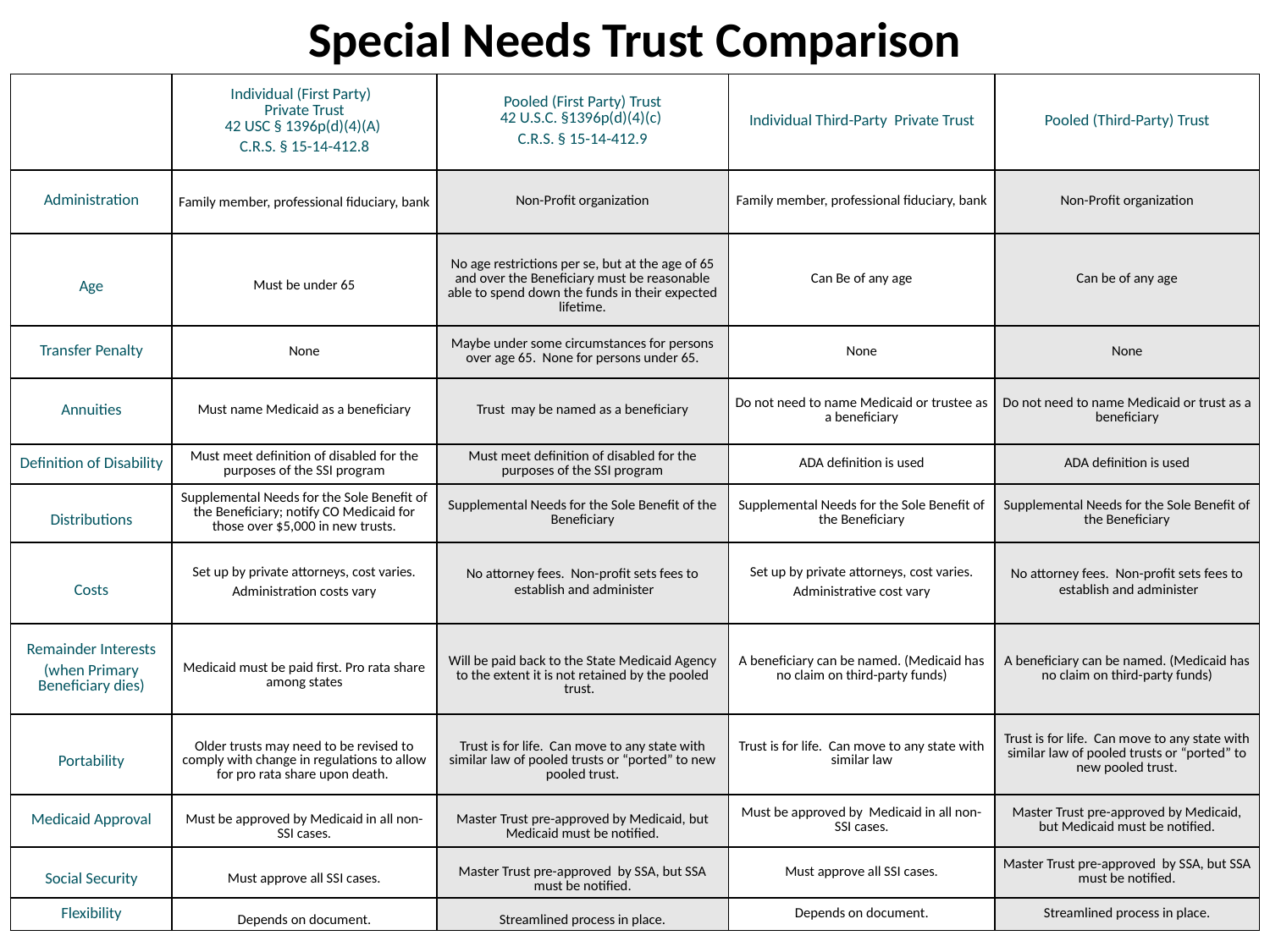

Special Needs Trust Comparison
|  | Individual (First Party) Private Trust 42 USC § 1396p(d)(4)(A) C.R.S. § 15-14-412.8 | Pooled (First Party) Trust 42 U.S.C. §1396p(d)(4)(c) C.R.S. § 15-14-412.9 | Individual Third-Party Private Trust | Pooled (Third-Party) Trust |
| --- | --- | --- | --- | --- |
| Administration | Family member, professional fiduciary, bank | Non-Profit organization | Family member, professional fiduciary, bank | Non-Profit organization |
| Age | Must be under 65 | No age restrictions per se, but at the age of 65 and over the Beneficiary must be reasonable able to spend down the funds in their expected lifetime. | Can Be of any age | Can be of any age |
| Transfer Penalty | None | Maybe under some circumstances for persons over age 65. None for persons under 65. | None | None |
| Annuities | Must name Medicaid as a beneficiary | Trust may be named as a beneficiary | Do not need to name Medicaid or trustee as a beneficiary | Do not need to name Medicaid or trust as a beneficiary |
| Definition of Disability | Must meet definition of disabled for the purposes of the SSI program | Must meet definition of disabled for the purposes of the SSI program | ADA definition is used | ADA definition is used |
| Distributions | Supplemental Needs for the Sole Benefit of the Beneficiary; notify CO Medicaid for those over $5,000 in new trusts. | Supplemental Needs for the Sole Benefit of the Beneficiary | Supplemental Needs for the Sole Benefit of the Beneficiary | Supplemental Needs for the Sole Benefit of the Beneficiary |
| Costs | Set up by private attorneys, cost varies. Administration costs vary | No attorney fees. Non-profit sets fees to establish and administer | Set up by private attorneys, cost varies. Administrative cost vary | No attorney fees. Non-profit sets fees to establish and administer |
| Remainder Interests (when Primary Beneficiary dies) | Medicaid must be paid first. Pro rata share among states | Will be paid back to the State Medicaid Agency to the extent it is not retained by the pooled trust. | A beneficiary can be named. (Medicaid has no claim on third-party funds) | A beneficiary can be named. (Medicaid has no claim on third-party funds) |
| Portability | Older trusts may need to be revised to comply with change in regulations to allow for pro rata share upon death. | Trust is for life. Can move to any state with similar law of pooled trusts or “ported” to new pooled trust. | Trust is for life. Can move to any state with similar law | Trust is for life. Can move to any state with similar law of pooled trusts or “ported” to new pooled trust. |
| Medicaid Approval | Must be approved by Medicaid in all non-SSI cases. | Master Trust pre-approved by Medicaid, but Medicaid must be notified. | Must be approved by Medicaid in all non-SSI cases. | Master Trust pre-approved by Medicaid, but Medicaid must be notified. |
| Social Security | Must approve all SSI cases. | Master Trust pre-approved by SSA, but SSA must be notified. | Must approve all SSI cases. | Master Trust pre-approved by SSA, but SSA must be notified. |
| Flexibility | Depends on document. | Streamlined process in place. | Depends on document. | Streamlined process in place. |